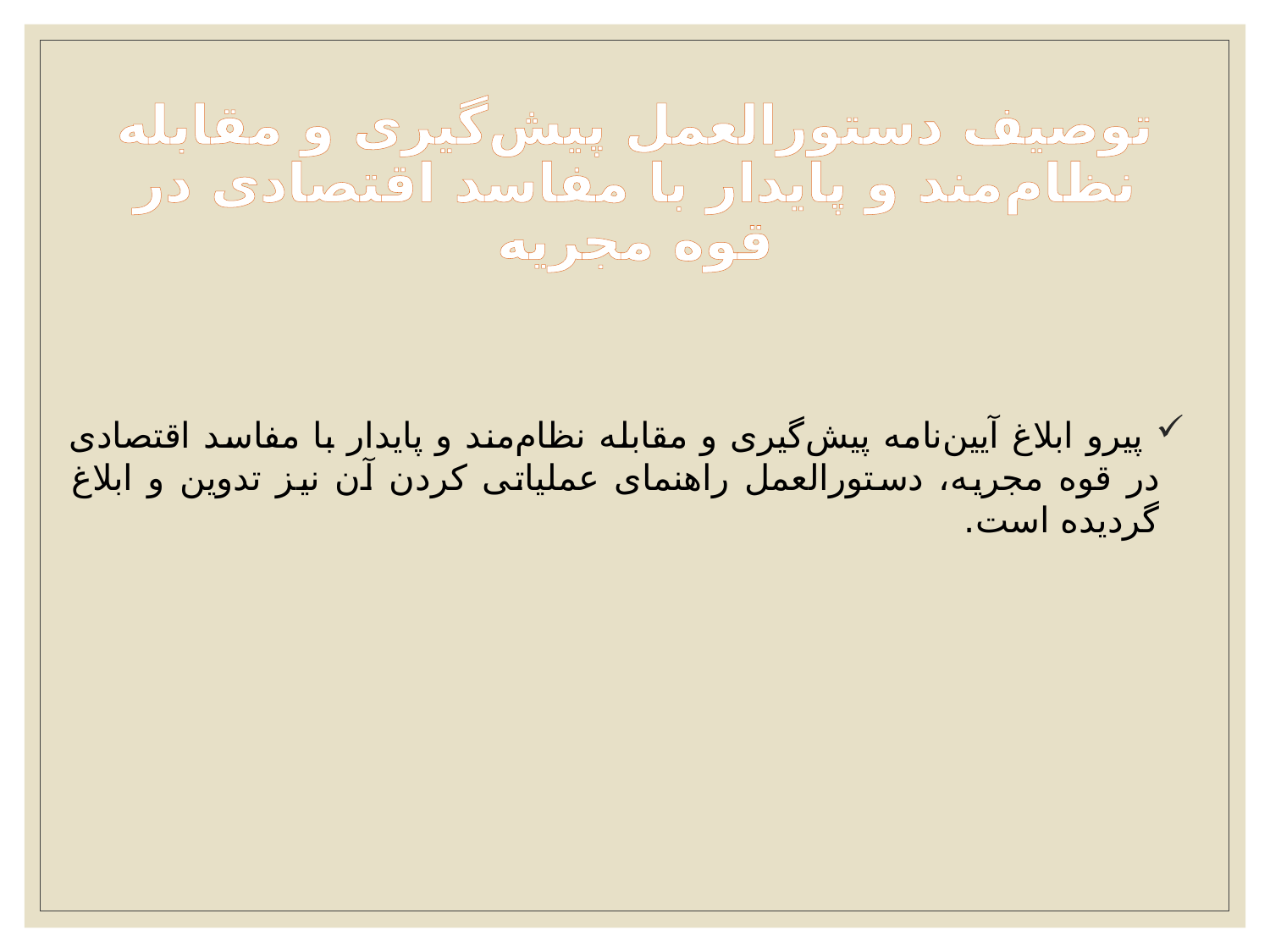

# توصیف دستورالعمل پیش‌گیری و مقابله نظام‌مند و پایدار با مفاسد اقتصادی در قوه مجریه
 پیرو ابلاغ آیین‌نامه پیش‌گیری و مقابله نظام‌مند و پایدار با مفاسد اقتصادی در قوه مجریه، دستورالعمل راهنمای عملیاتی کردن آن نیز تدوین و ابلاغ گردیده است.